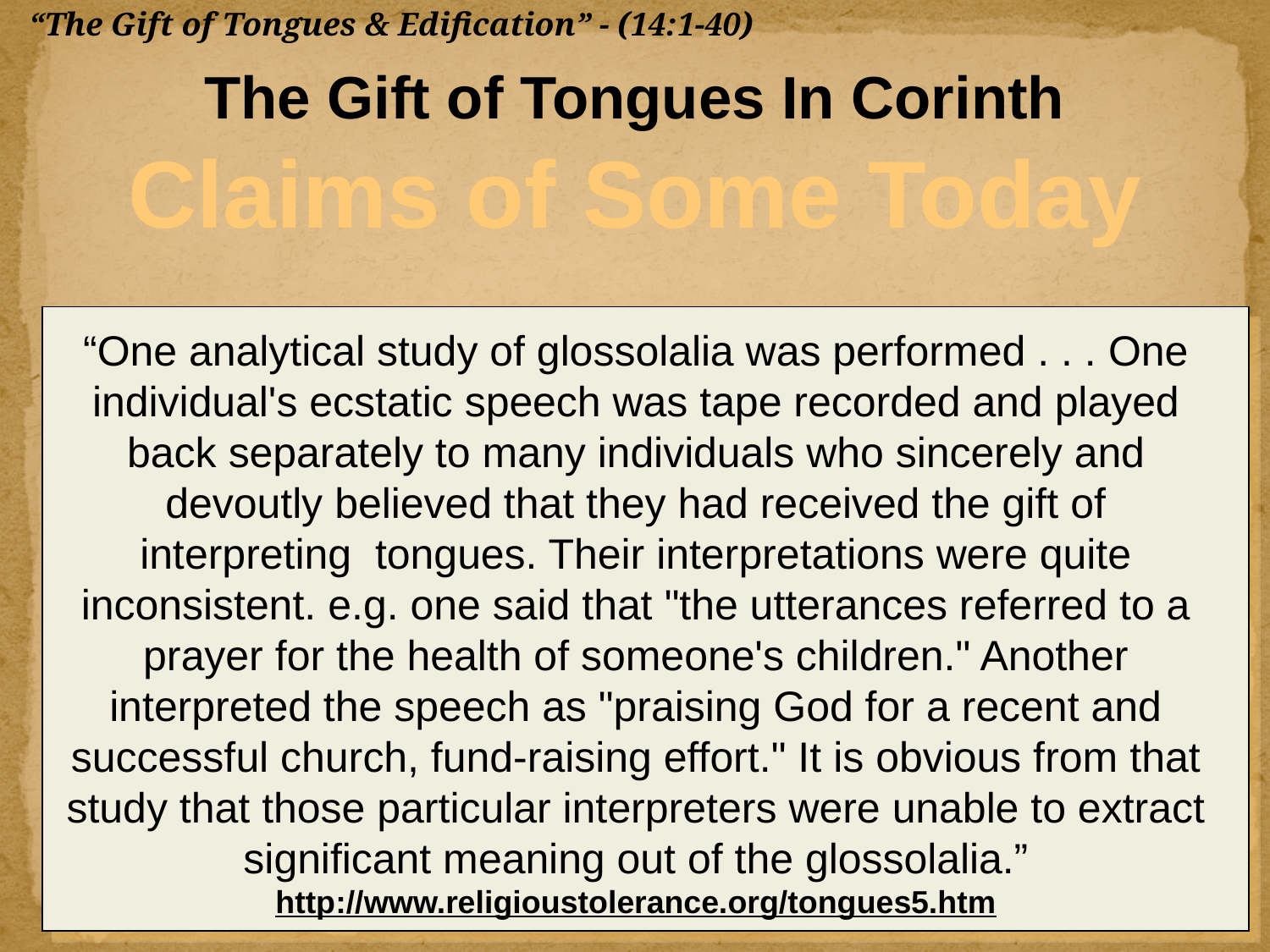

“The Gift of Tongues & Edification” - (14:1-40)
The Gift of Tongues In Corinth
Claims of Some Today

“One analytical study of glossolalia was performed . . . One individual's ecstatic speech was tape recorded and played back separately to many individuals who sincerely and devoutly believed that they had received the gift of interpreting  tongues. Their interpretations were quite inconsistent. e.g. one said that "the utterances referred to a prayer for the health of someone's children." Another interpreted the speech as "praising God for a recent and successful church, fund-raising effort." It is obvious from that study that those particular interpreters were unable to extract significant meaning out of the glossolalia.” http://www.religioustolerance.org/tongues5.htm